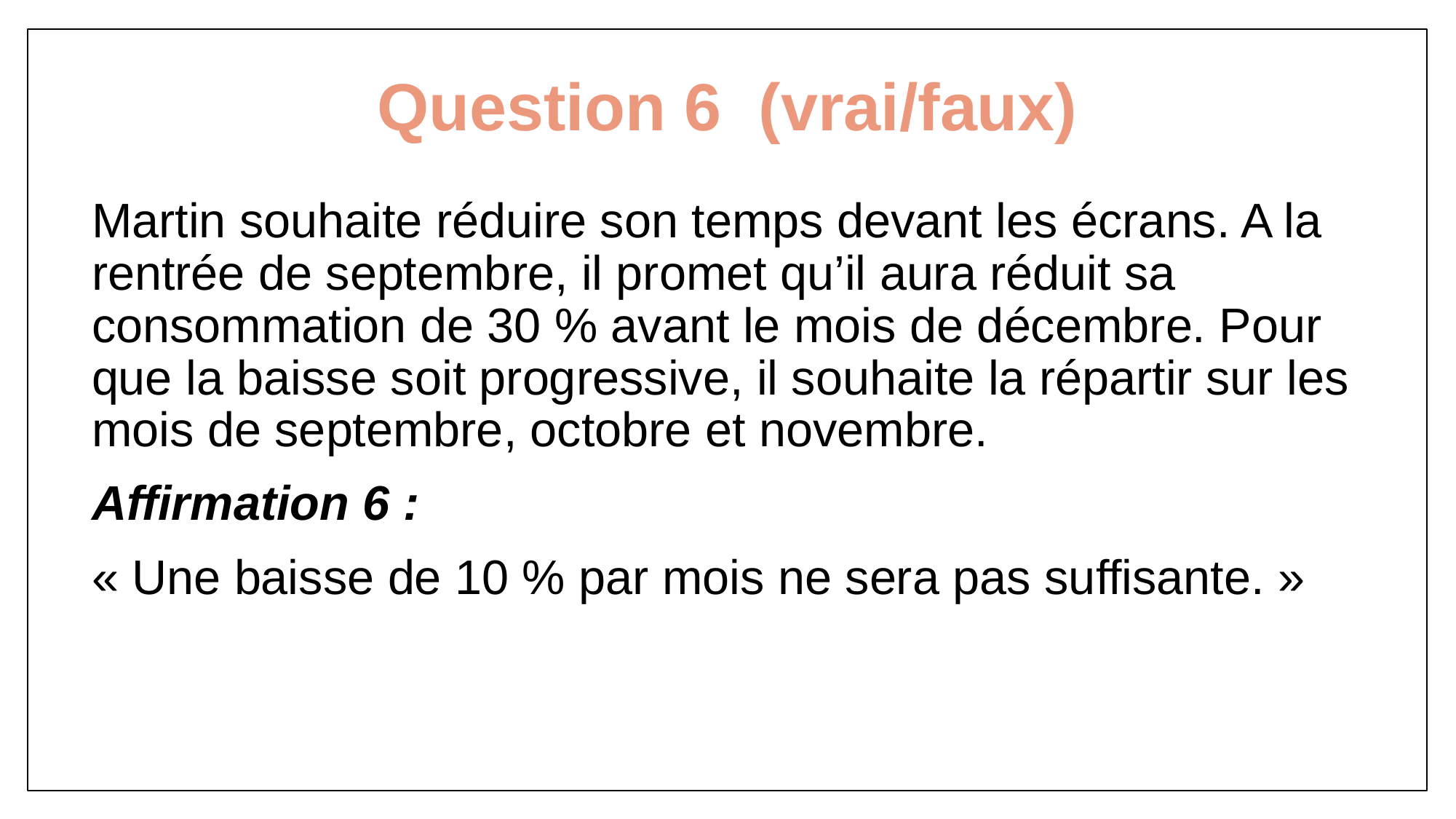

# Question 6  (vrai/faux)
Martin souhaite réduire son temps devant les écrans. A la rentrée de septembre, il promet qu’il aura réduit sa consommation de 30 % avant le mois de décembre. Pour que la baisse soit progressive, il souhaite la répartir sur les mois de septembre, octobre et novembre.
Affirmation 6 :
« Une baisse de 10 % par mois ne sera pas suffisante. »